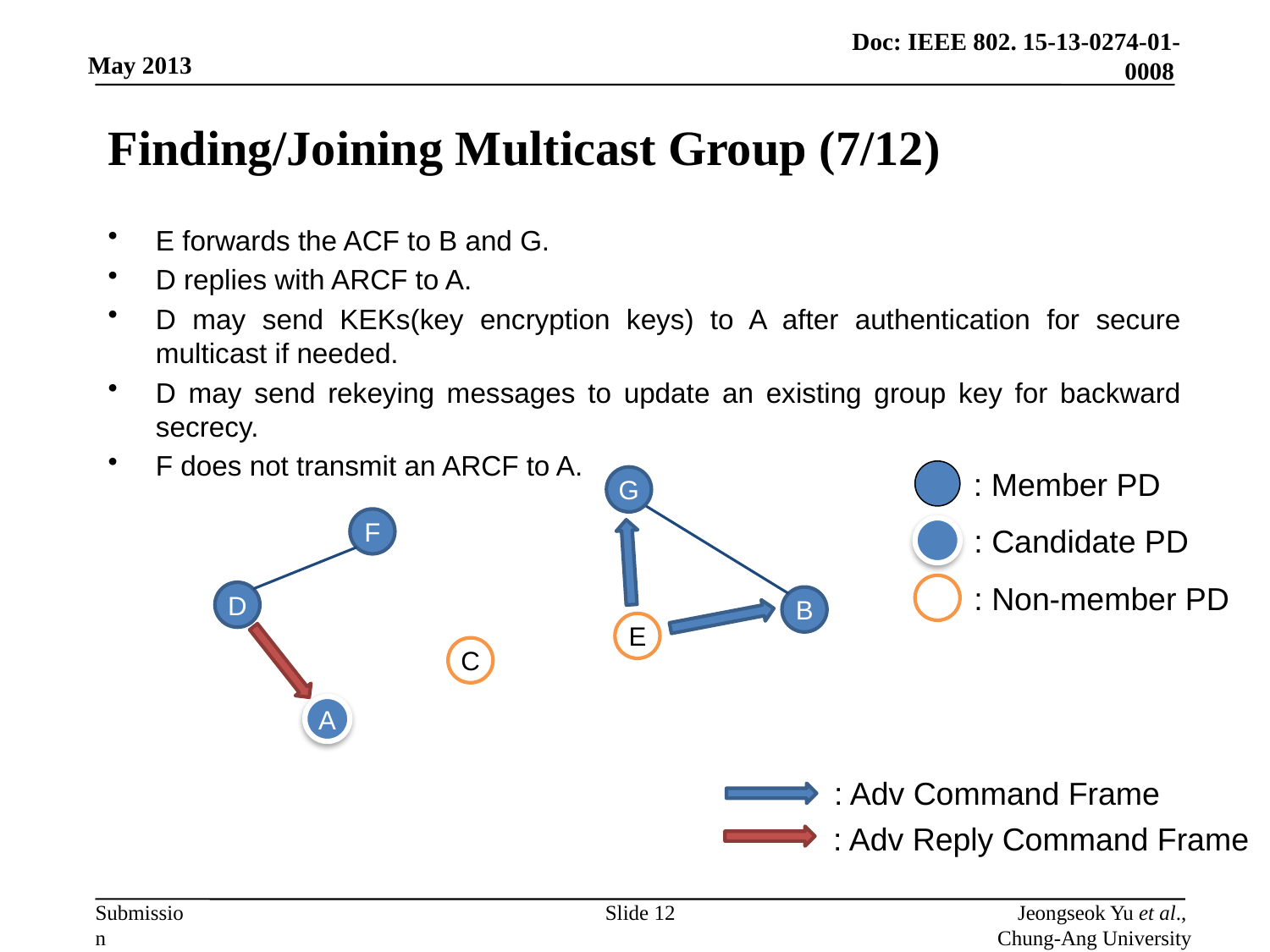

# Finding/Joining Multicast Group (7/12)
E forwards the ACF to B and G.
D replies with ARCF to A.
D may send KEKs(key encryption keys) to A after authentication for secure multicast if needed.
D may send rekeying messages to update an existing group key for backward secrecy.
F does not transmit an ARCF to A.
: Member PD

G
F
: Candidate PD

: Non-member PD

D
B

E
C

A
: Adv Command Frame

: Adv Reply Command Frame

Slide 12